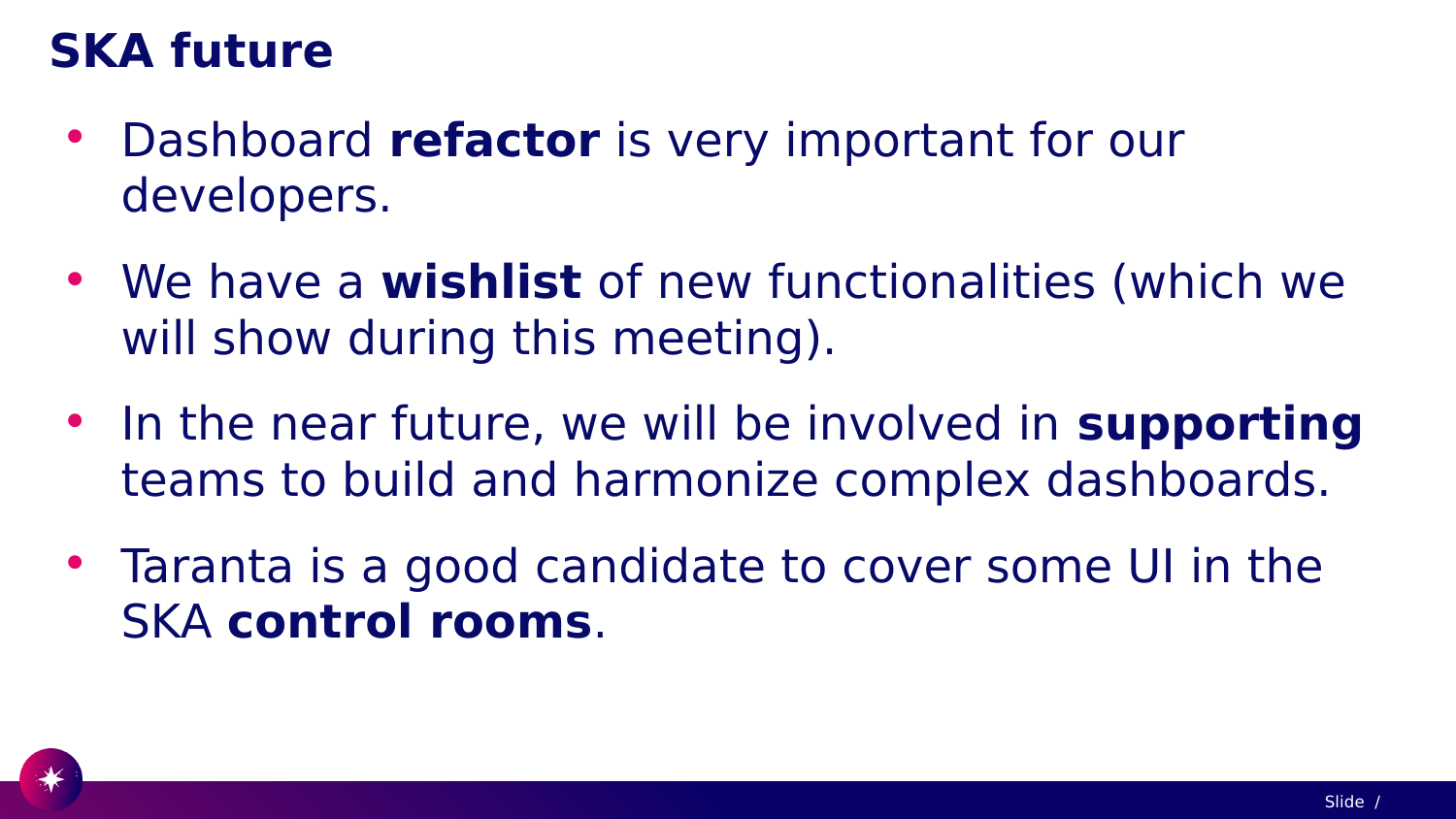

# SKA future
Dashboard refactor is very important for our developers.
We have a wishlist of new functionalities (which we will show during this meeting).
In the near future, we will be involved in supporting teams to build and harmonize complex dashboards.
Taranta is a good candidate to cover some UI in the SKA control rooms.